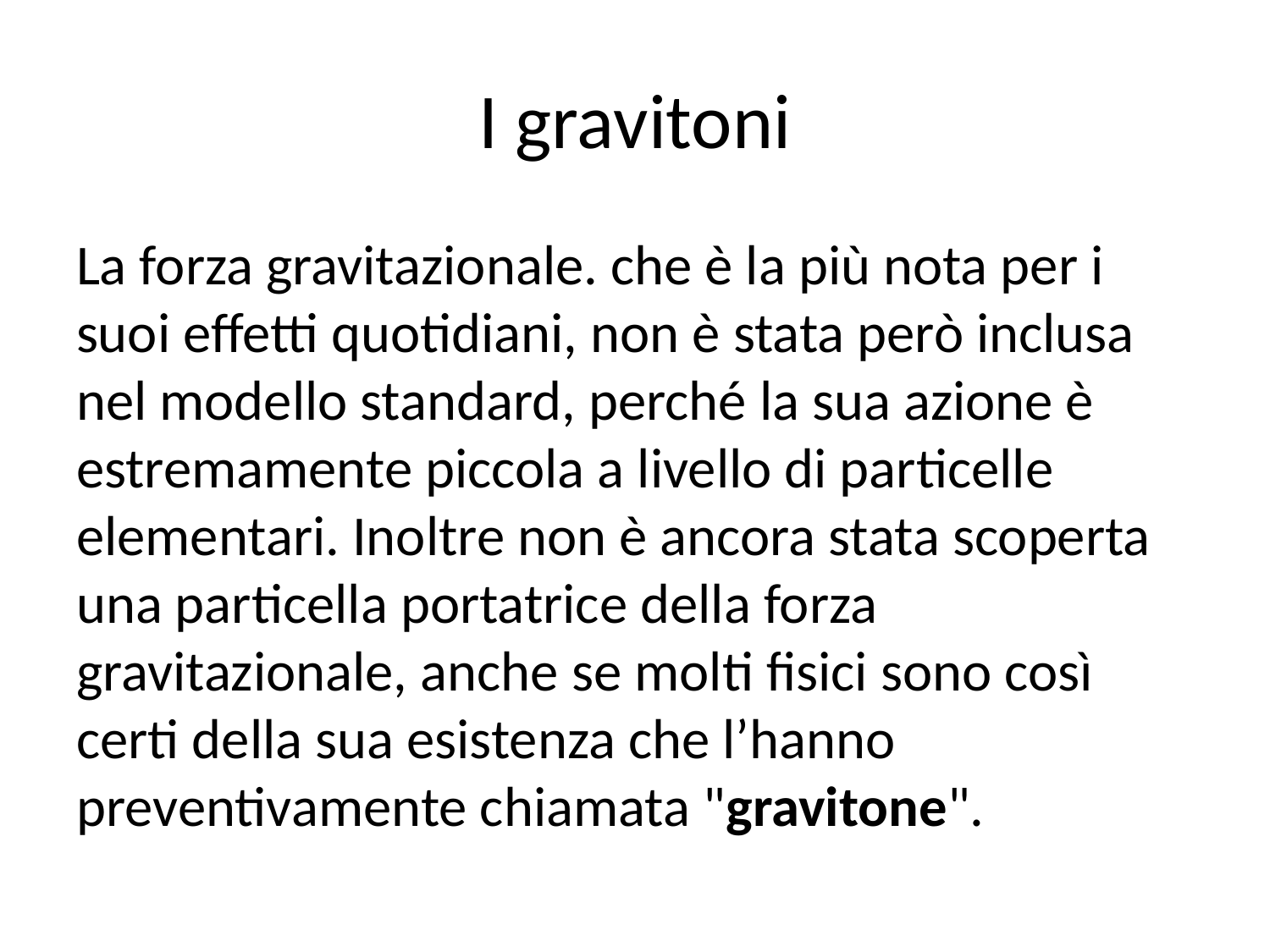

# I gravitoni
La forza gravitazionale. che è la più nota per i suoi effetti quotidiani, non è stata però inclusa nel modello standard, perché la sua azione è estremamente piccola a livello di particelle elementari. Inoltre non è ancora stata scoperta una particella portatrice della forza gravitazionale, anche se molti fisici sono così certi della sua esistenza che l’hanno preventivamente chiamata "gravitone".